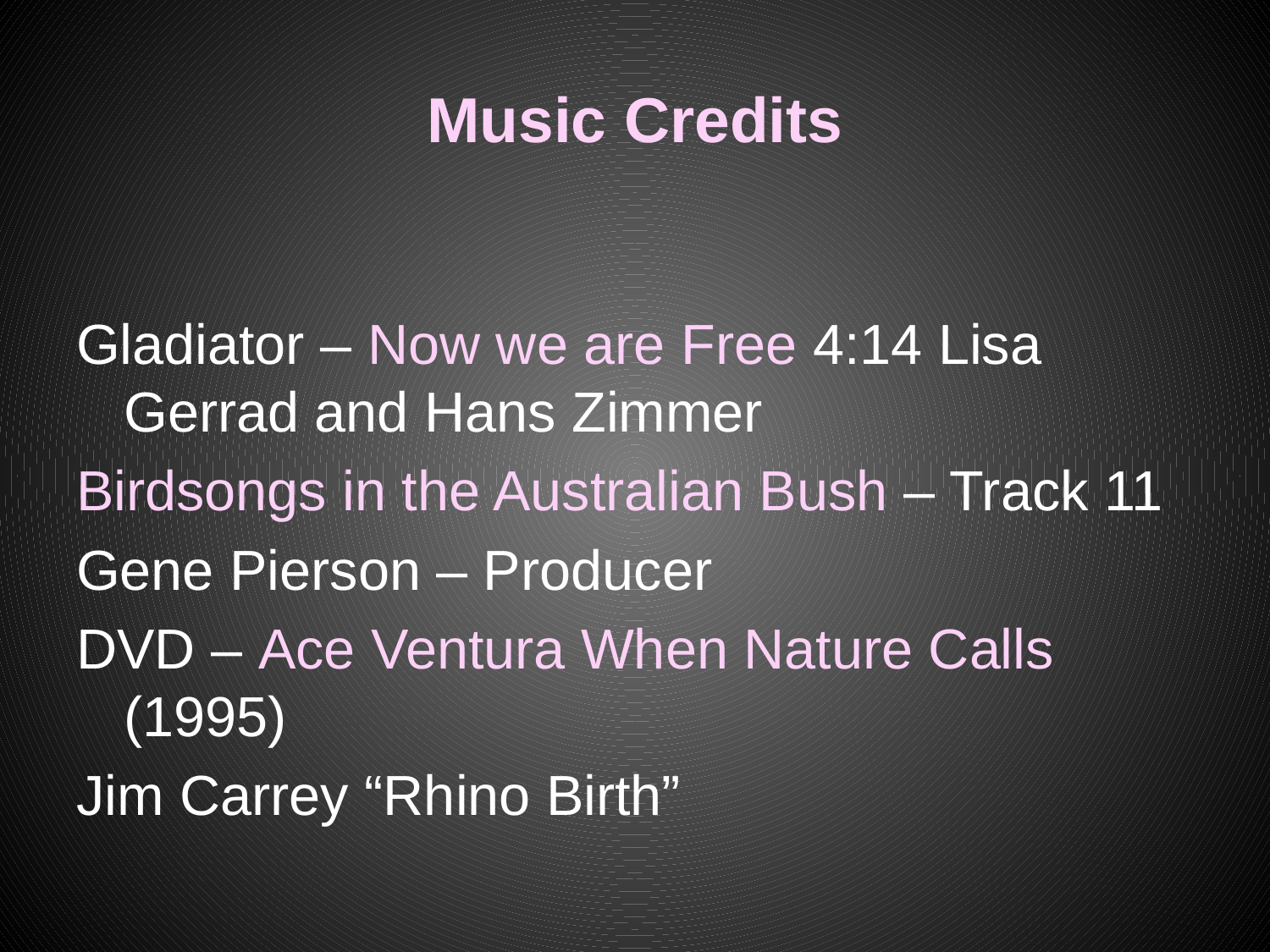

# Music Credits

Gladiator – Now we are Free 4:14 Lisa Gerrad and Hans Zimmer
Birdsongs in the Australian Bush – Track 11
Gene Pierson – Producer
DVD – Ace Ventura When Nature Calls (1995)
Jim Carrey “Rhino Birth”